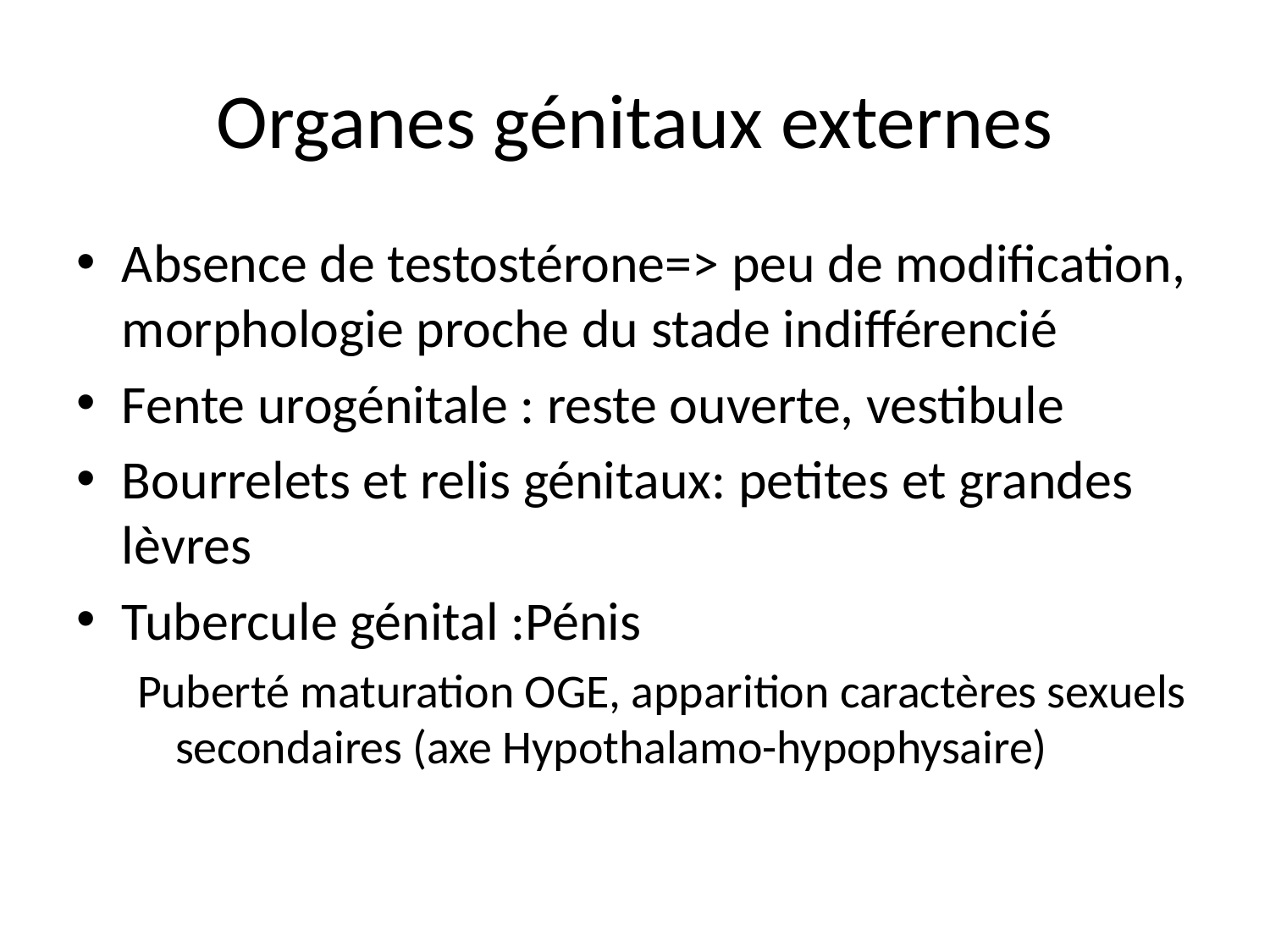

# Organes génitaux externes
Absence de testostérone=> peu de modification, morphologie proche du stade indifférencié
Fente urogénitale : reste ouverte, vestibule
Bourrelets et relis génitaux: petites et grandes lèvres
Tubercule génital :Pénis
Puberté maturation OGE, apparition caractères sexuels secondaires (axe Hypothalamo-hypophysaire)